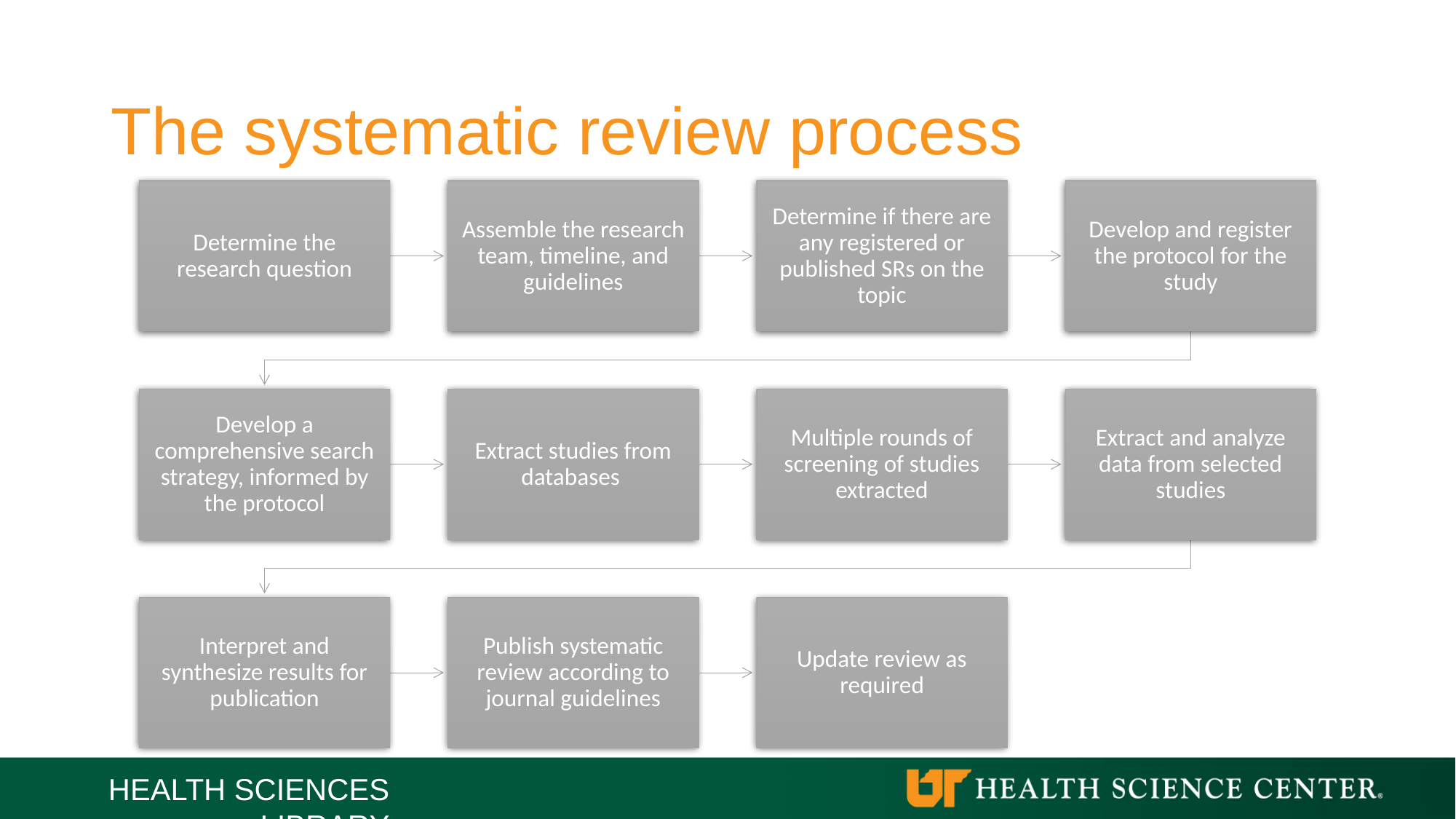

# The systematic review process

Determine the research question

Assemble the research team, timeline, and guidelines

Determine if there are any registered or published SRs on the topic

Develop and register the protocol for the study

Develop a comprehensive search strategy, informed by the protocol

Extract studies from databases

Multiple rounds of screening of studies extracted

Extract and analyze data from selected studies

Interpret and synthesize results for publication

Publish systematic review according to journal guidelines
Update review as required